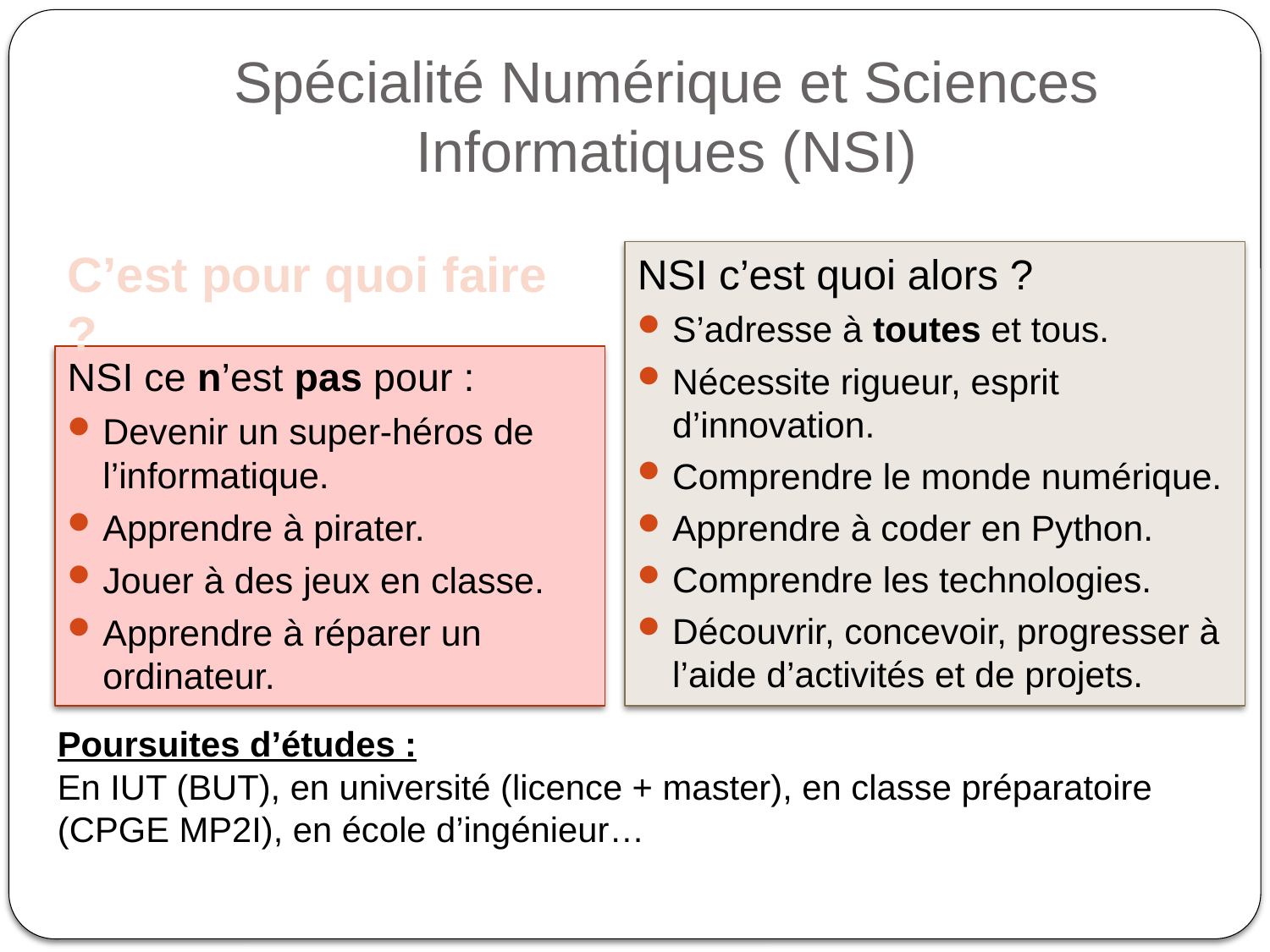

# Spécialité Numérique et Sciences Informatiques (NSI)
C’est pour quoi faire ?
NSI c’est quoi alors ?
S’adresse à toutes et tous.
Nécessite rigueur, esprit d’innovation.
Comprendre le monde numérique.
Apprendre à coder en Python.
Comprendre les technologies.
Découvrir, concevoir, progresser à l’aide d’activités et de projets.
NSI ce n’est pas pour :
Devenir un super-héros de l’informatique.
Apprendre à pirater.
Jouer à des jeux en classe.
Apprendre à réparer un ordinateur.
Poursuites d’études :
En IUT (BUT), en université (licence + master), en classe préparatoire (CPGE MP2I), en école d’ingénieur…